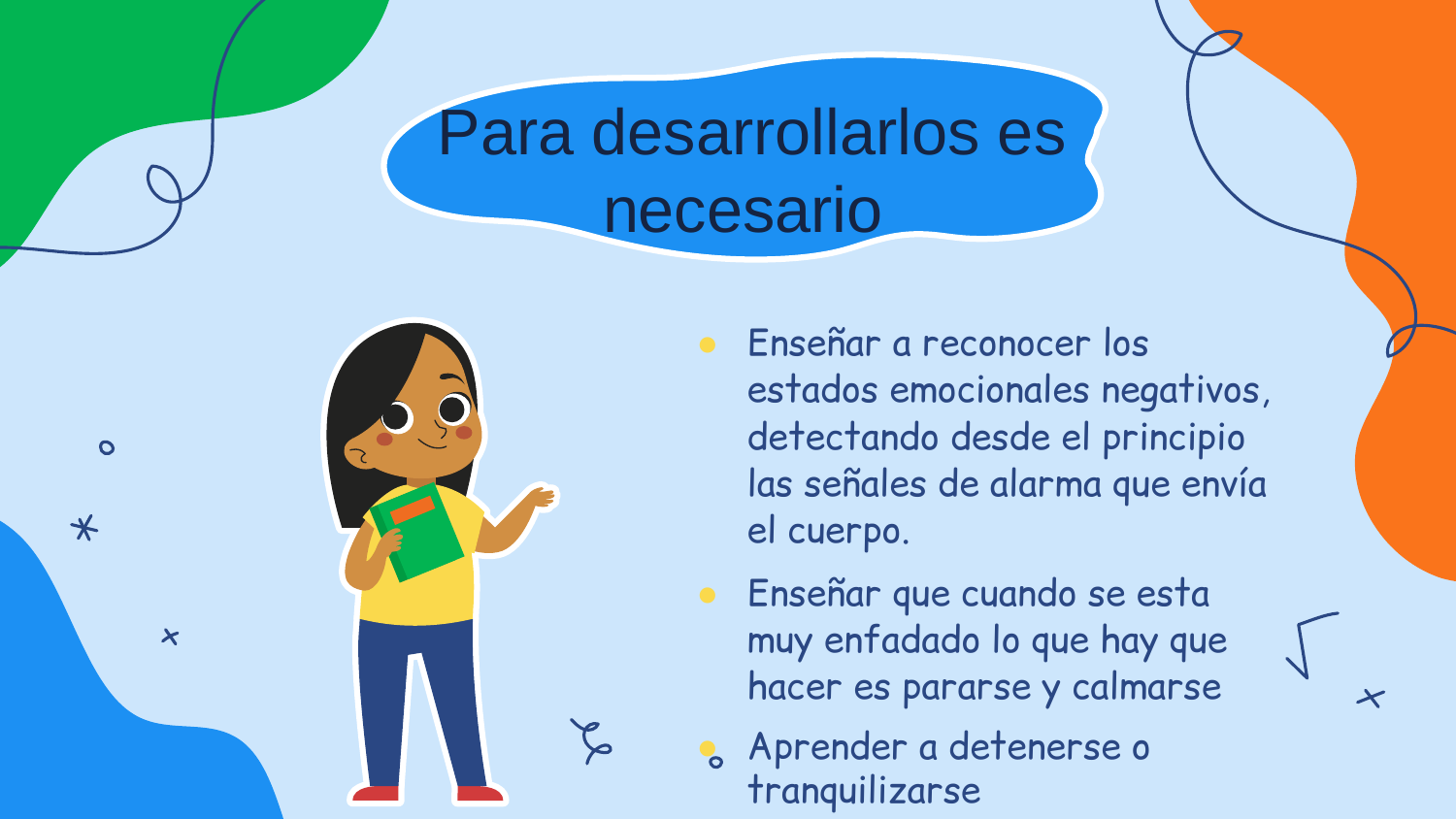

# Para desarrollarlos es necesario
Enseñar a reconocer los estados emocionales negativos, detectando desde el principio las señales de alarma que envía el cuerpo.
Enseñar que cuando se esta muy enfadado lo que hay que hacer es pararse y calmarse
Aprender a detenerse o tranquilizarse